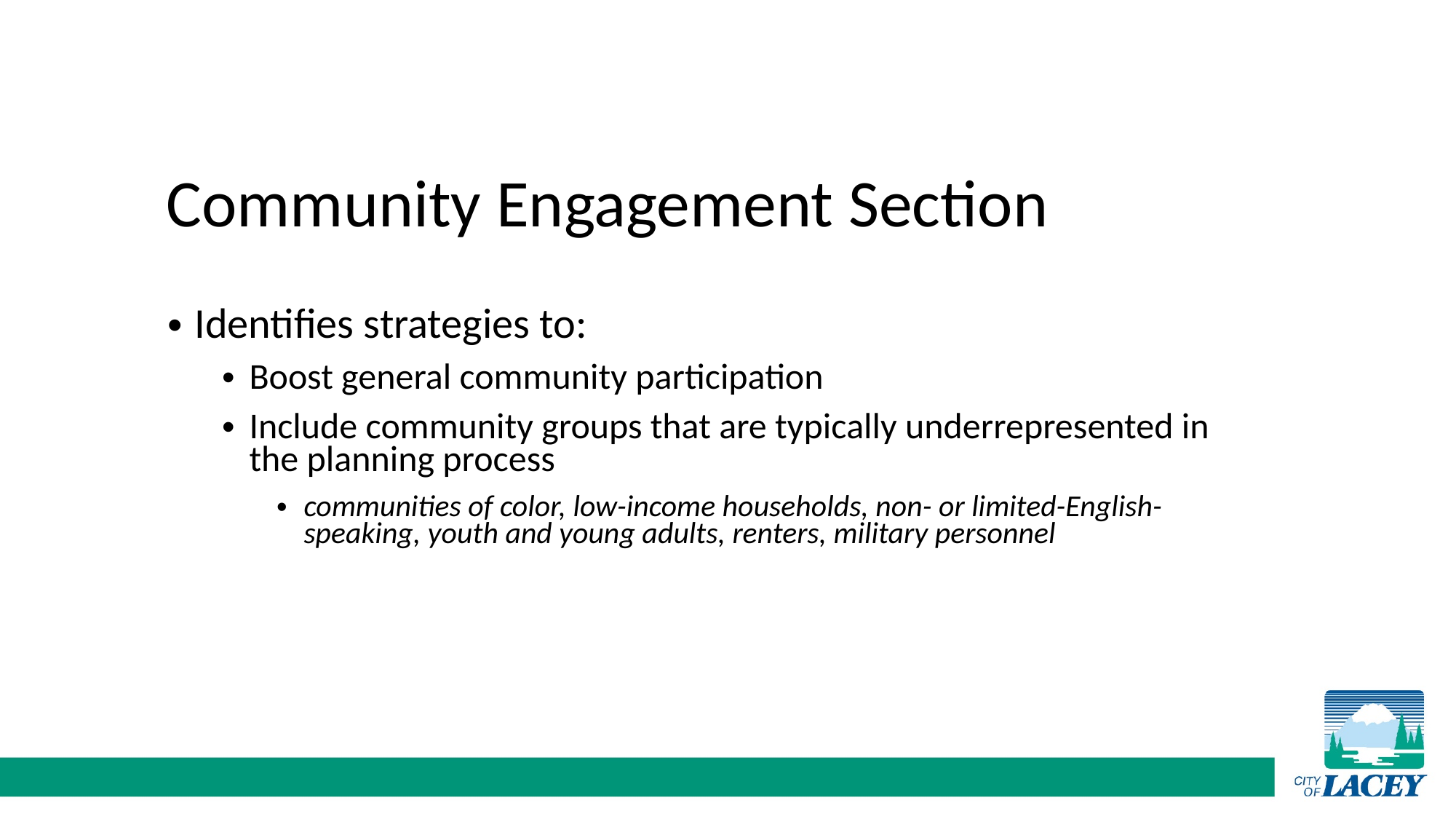

Community Engagement Section
Identifies strategies to:
Boost general community participation
Include community groups that are typically underrepresented in the planning process
communities of color, low-income households, non- or limited-English-speaking, youth and young adults, renters, military personnel